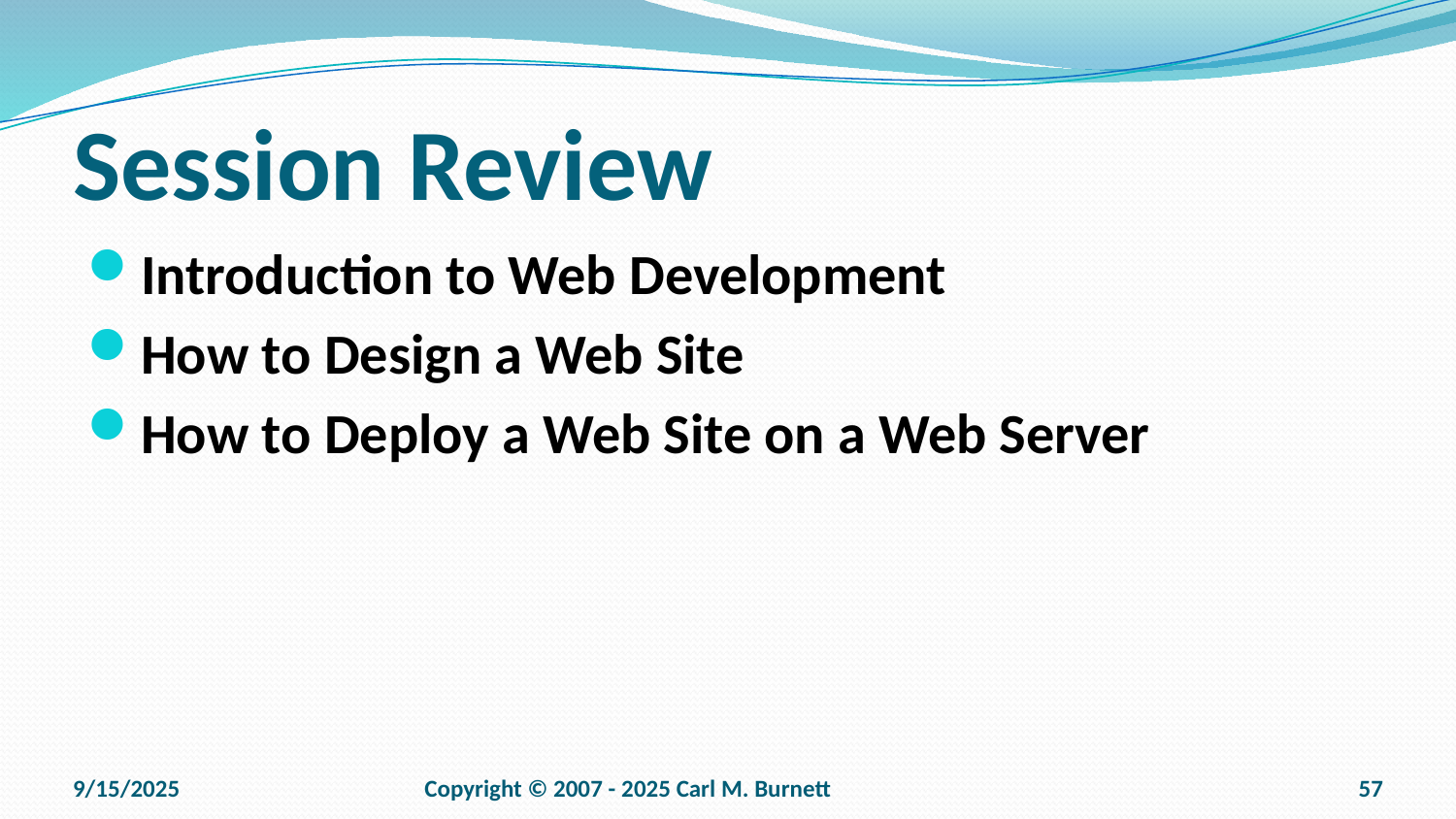

# Session Review
Introduction to Web Development
How to Design a Web Site
How to Deploy a Web Site on a Web Server

9/15/2025
Copyright © 2007 - 2025 Carl M. Burnett
57